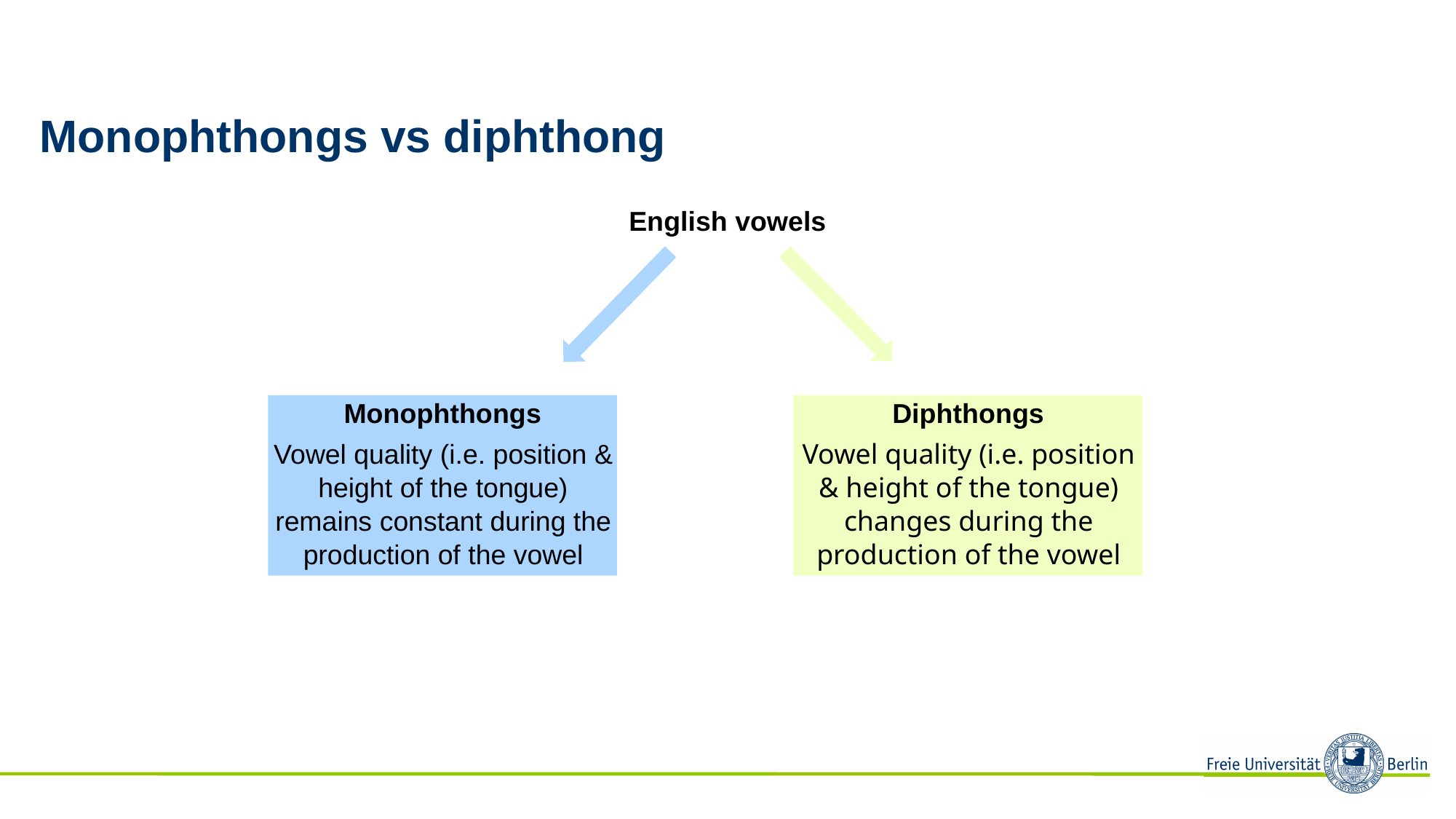

# Monophthongs vs diphthong
English vowels

Diphthongs
Vowel quality (i.e. position & height of the tongue) changes during the production of the vowel
Monophthongs
Vowel quality (i.e. position & height of the tongue) remains constant during the production of the vowel